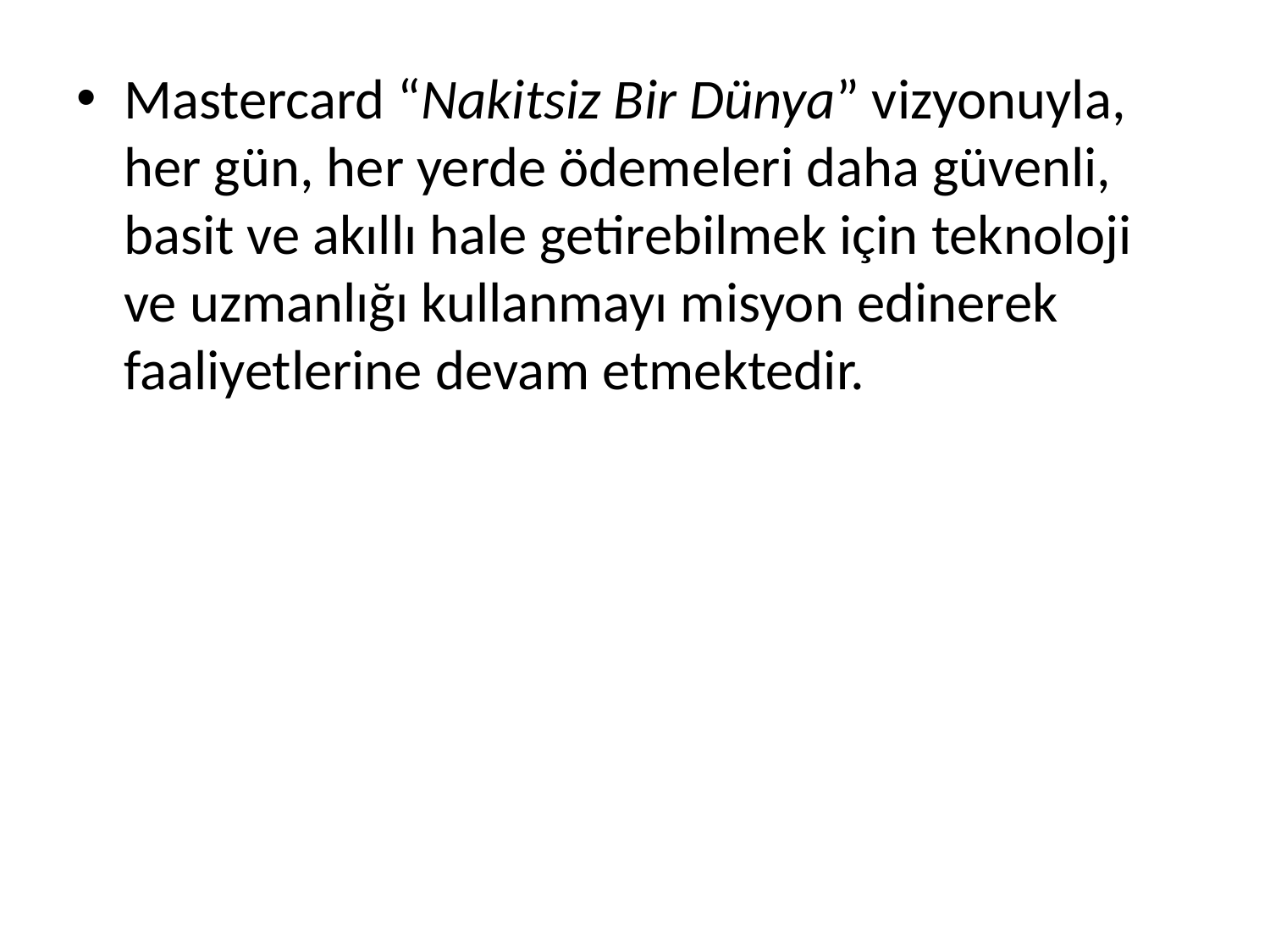

Mastercard “Nakitsiz Bir Dünya” vizyonuyla, her gün, her yerde ödemeleri daha güvenli, basit ve akıllı hale getirebilmek için teknoloji ve uzmanlığı kullanmayı misyon edinerek faaliyetlerine devam etmektedir.